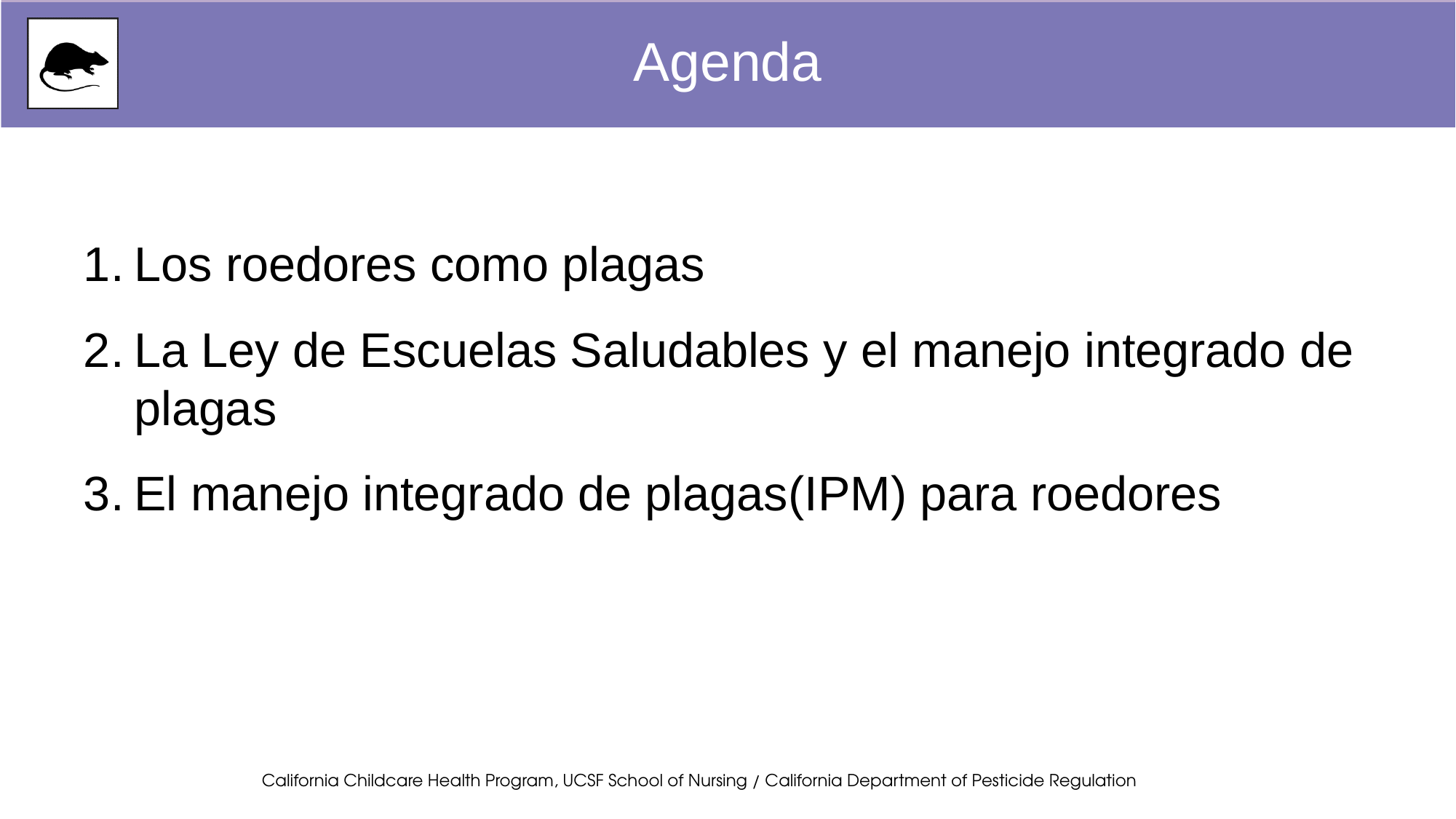

Agenda
Los roedores como plagas
La Ley de Escuelas Saludables y el manejo integrado de plagas
El manejo integrado de plagas(IPM) para roedores